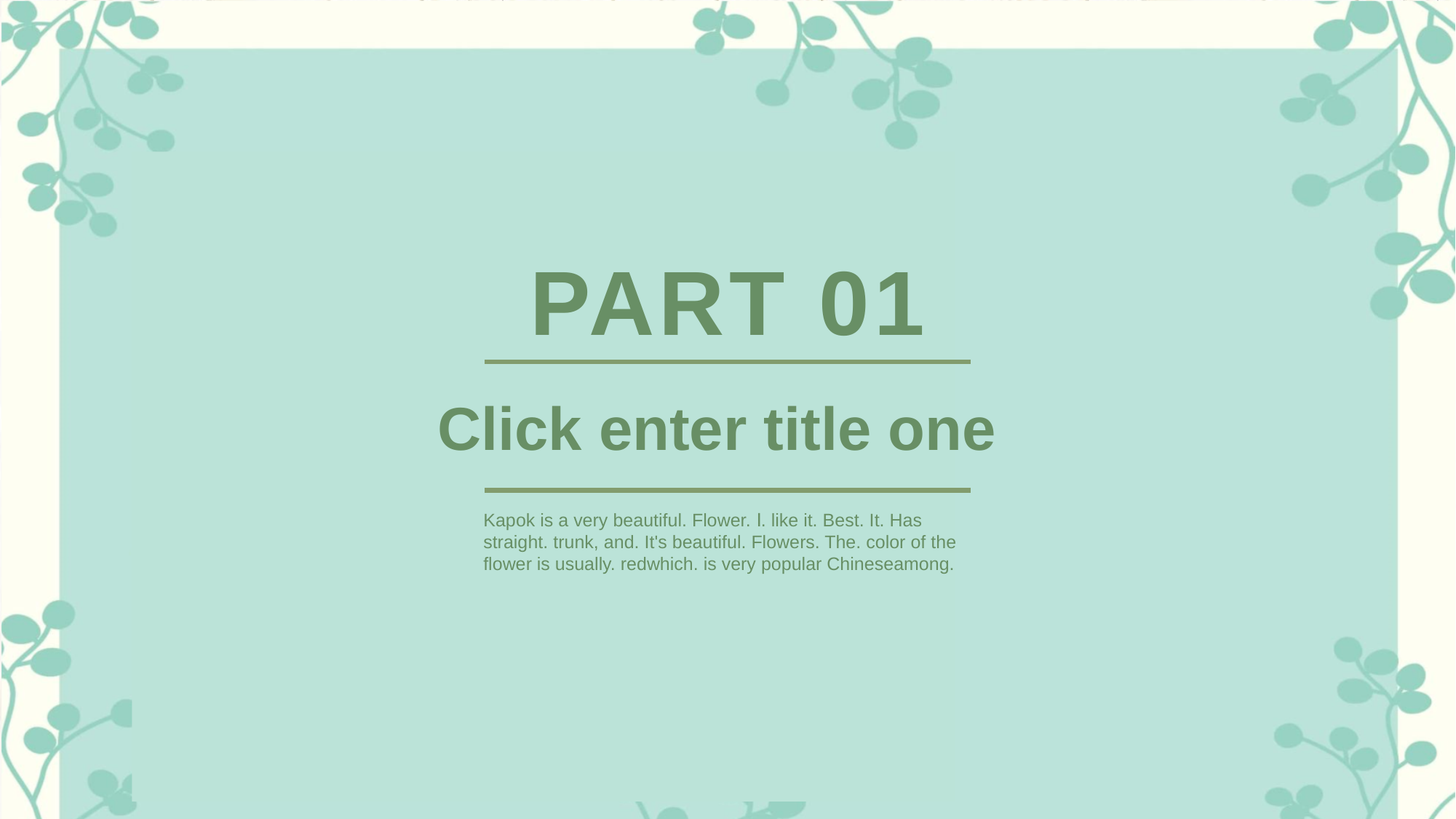

PART 01
Click enter title one
Kapok is a very beautiful. Flower. Ⅰ. like it. Best. It. Has straight. trunk, and. It's beautiful. Flowers. The. color of the flower is usually. redwhich. is very popular Chineseamong.